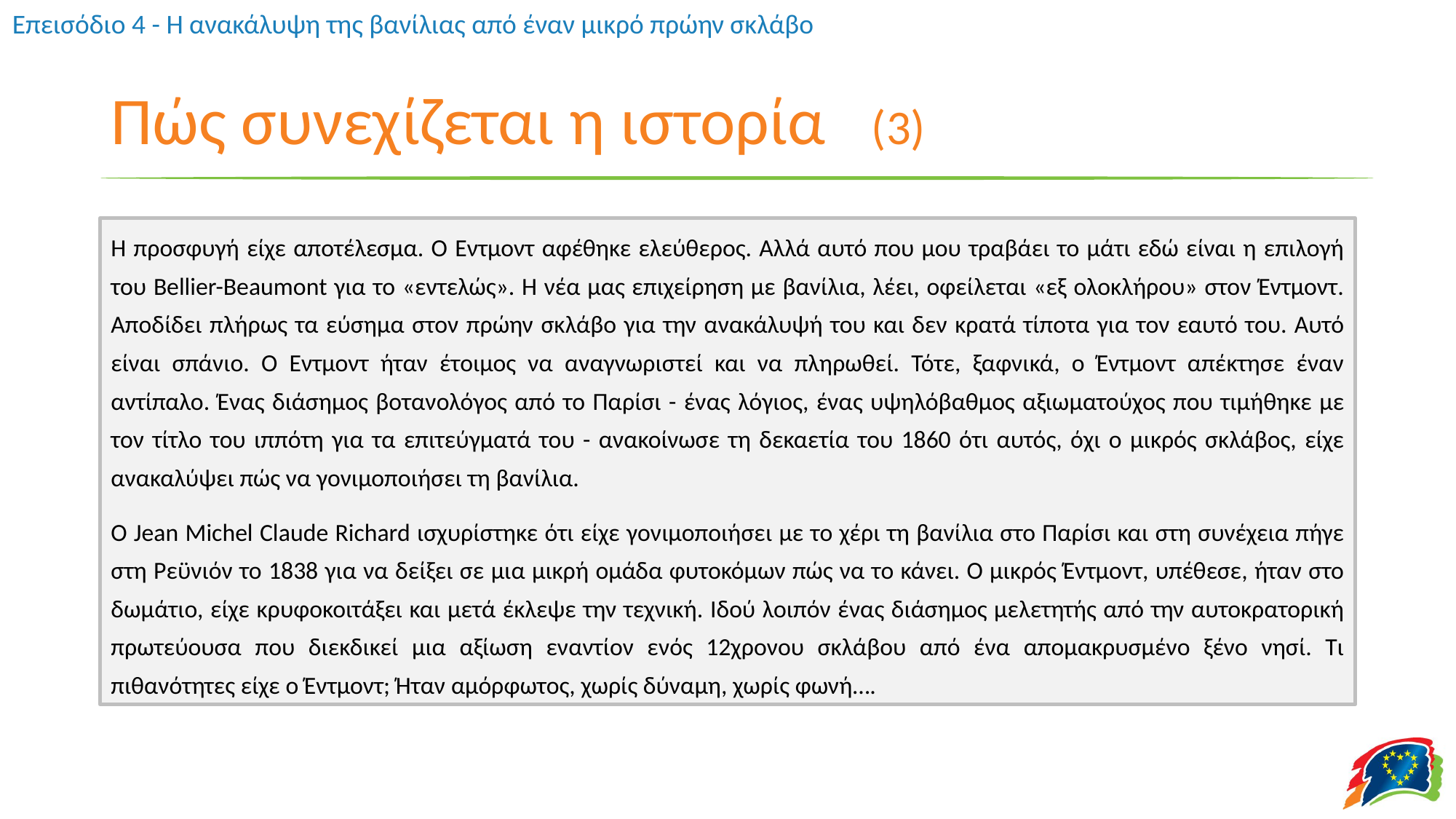

# Πώς συνεχίζεται η ιστορία   (3)
Η προσφυγή είχε αποτέλεσμα. Ο Έντμοντ αφέθηκε ελεύθερος. Αλλά αυτό που μου τραβάει το μάτι εδώ είναι η επιλογή του Bellier-Beaumont για το «εντελώς». Η νέα μας επιχείρηση με βανίλια, λέει, οφείλεται «εξ ολοκλήρου» στον Έντμοντ. Αποδίδει πλήρως τα εύσημα στον πρώην σκλάβο για την ανακάλυψή του και δεν κρατά τίποτα για τον εαυτό του. Αυτό είναι σπάνιο. Ο Έντμοντ ήταν έτοιμος να αναγνωριστεί και να πληρωθεί. Τότε, ξαφνικά, ο Έντμοντ απέκτησε έναν αντίπαλο. Ένας διάσημος βοτανολόγος από το Παρίσι - ένας λόγιος, ένας υψηλόβαθμος αξιωματούχος που τιμήθηκε με τον τίτλο του ιππότη για τα επιτεύγματά του - ανακοίνωσε τη δεκαετία του 1860 ότι αυτός, όχι ο μικρός σκλάβος, είχε ανακαλύψει πώς να γονιμοποιήσει τη βανίλια.
Ο Jean Michel Claude Richard ισχυρίστηκε ότι είχε γονιμοποιήσει με το χέρι τη βανίλια στο Παρίσι και στη συνέχεια πήγε στη Ρεϋνιόν το 1838 για να δείξει σε μια μικρή ομάδα φυτοκόμων πώς να το κάνει. Ο μικρός Έντμοντ, υπέθεσε, ήταν στο δωμάτιο, είχε κρυφοκοιτάξει και μετά έκλεψε την τεχνική. Ιδού λοιπόν ένας διάσημος μελετητής από την αυτοκρατορική πρωτεύουσα που διεκδικεί μια αξίωση εναντίον ενός 12χρονου σκλάβου από ένα απομακρυσμένο ξένο νησί. Τι πιθανότητες είχε ο Έντμοντ; Ήταν αμόρφωτος, χωρίς δύναμη, χωρίς φωνή….